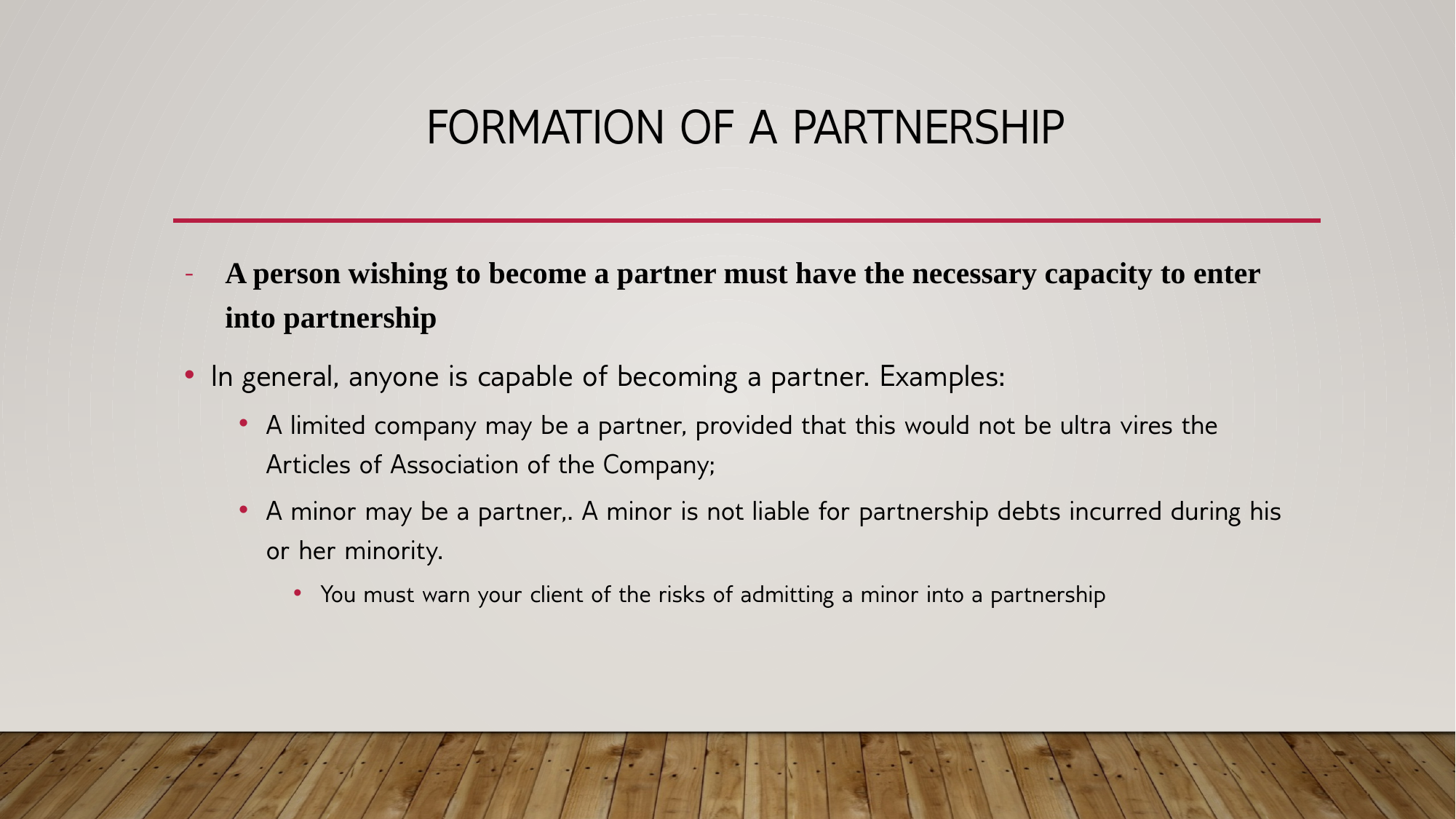

# FORMATION OF A PARTNERSHIP
A person wishing to become a partner must have the necessary capacity to enter into partnership
In general, anyone is capable of becoming a partner. Examples:
A limited company may be a partner, provided that this would not be ultra vires the Articles of Association of the Company;
A minor may be a partner,. A minor is not liable for partnership debts incurred during his or her minority.
You must warn your client of the risks of admitting a minor into a partnership